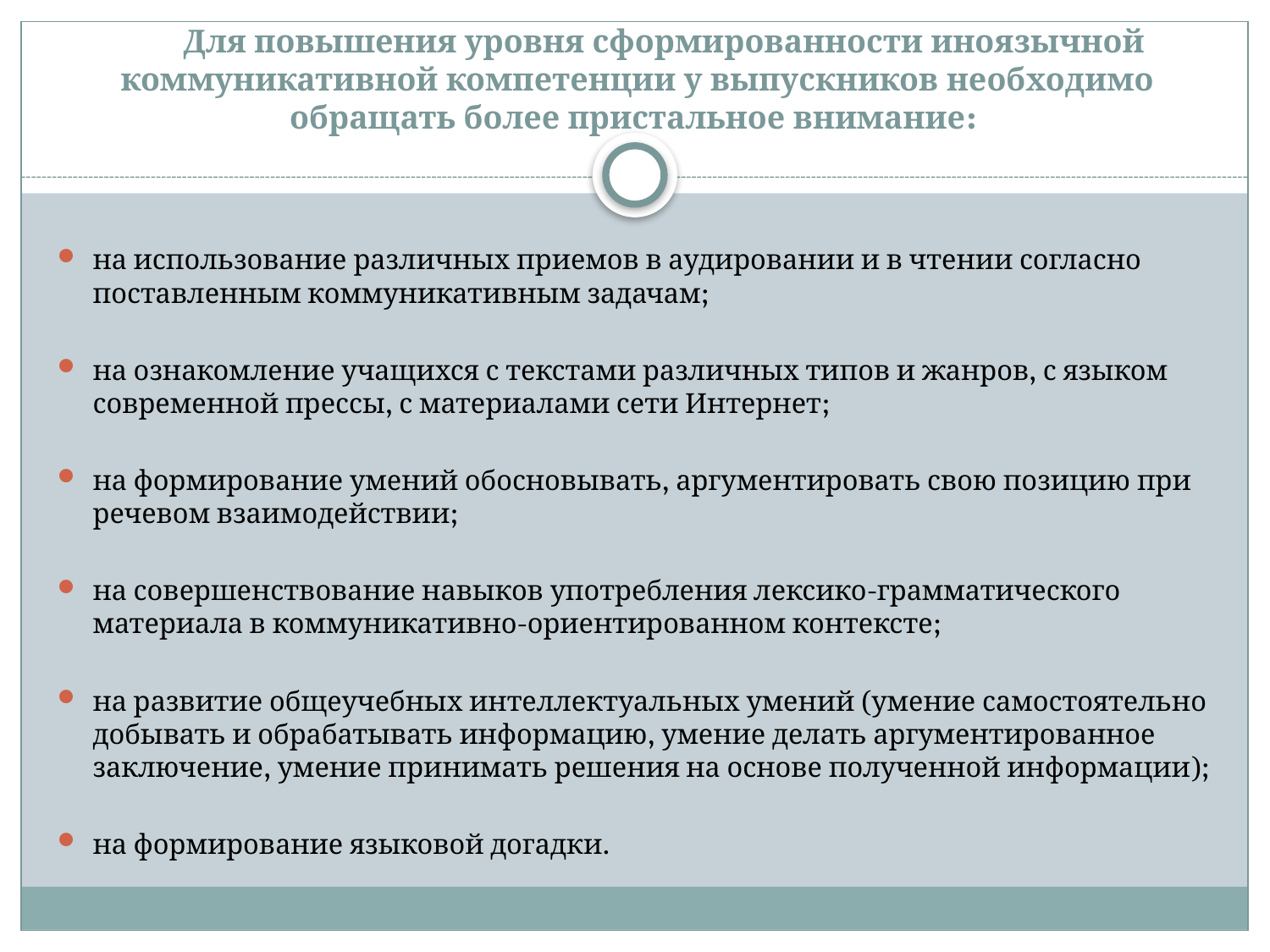

# Для повышения уровня сформированности иноязычной коммуникативной компетенции у выпускников необходимо обращать более пристальное внимание:
на использование различных приемов в аудировании и в чтении согласно поставленным коммуникативным задачам;

на ознакомление учащихся с текстами различных типов и жанров, с языком современной прессы, с материалами сети Интернет;

на формирование умений обосновывать, аргументировать свою позицию при речевом взаимодействии;

на совершенствование навыков употребления лексико-грамматического материала в коммуникативно-ориентированном контексте;

на развитие общеучебных интеллектуальных умений (умение самостоятельно добывать и обрабатывать информацию, умение делать аргументированное заключение, умение принимать решения на основе полученной информации);

на формирование языковой догадки.